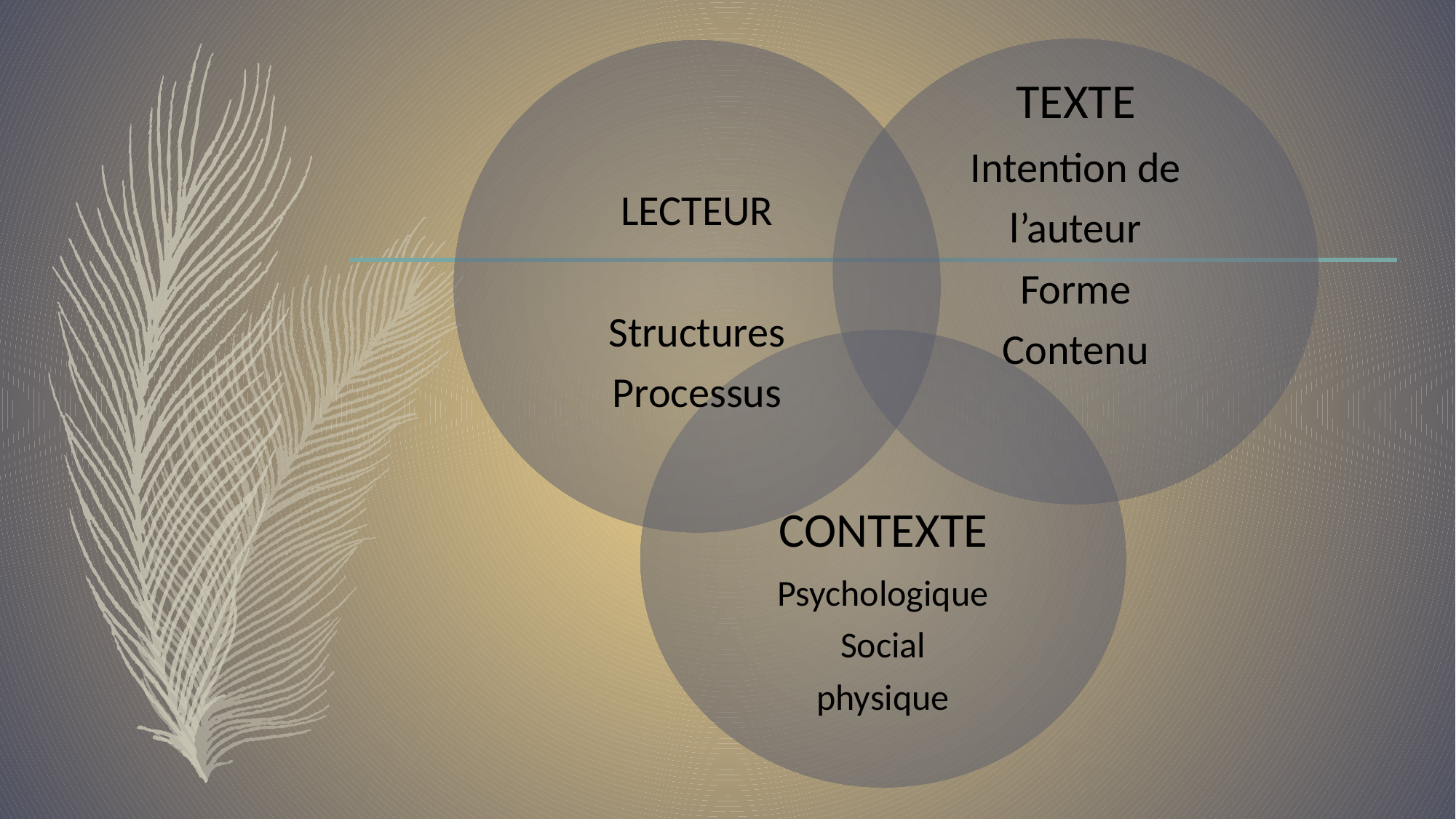

TEXTE
Intention de
l’auteur
Forme
Contenu

CONTEXTE
Psychologique
Social
physique
LECTEUR

Structures
Processus